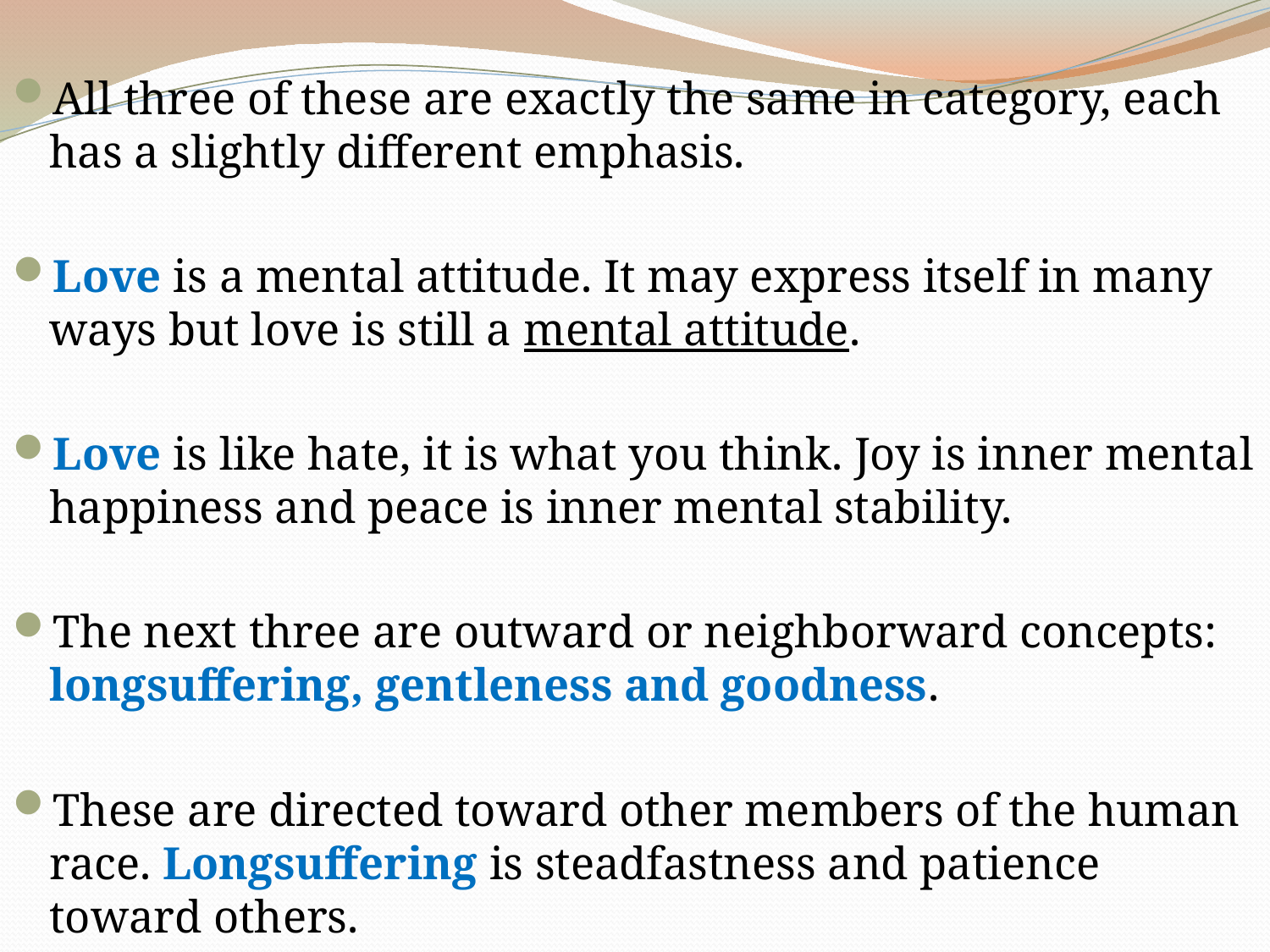

All three of these are exactly the same in category, each has a slightly different emphasis.

Love is a mental attitude. It may express itself in many ways but love is still a mental attitude.

Love is like hate, it is what you think. Joy is inner mental happiness and peace is inner mental stability.

The next three are outward or neighborward concepts: longsuffering, gentleness and goodness.

These are directed toward other members of the human race. Longsuffering is steadfastness and patience toward others.